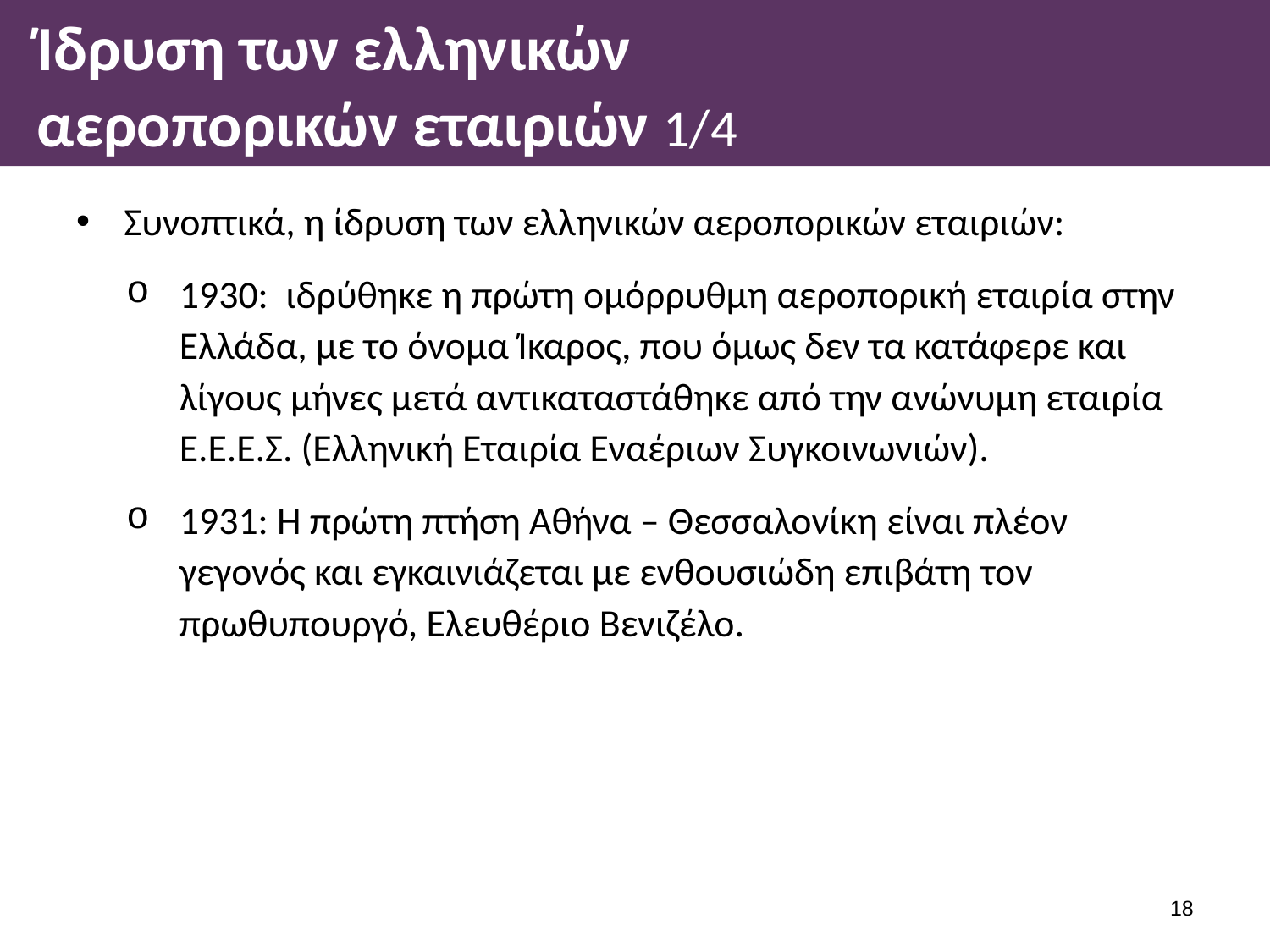

# Ίδρυση των ελληνικών αεροπορικών εταιριών 1/4
Συνοπτικά, η ίδρυση των ελληνικών αεροπορικών εταιριών:
1930:  ιδρύθηκε η πρώτη ομόρρυθμη αεροπορική εταιρία στην Ελλάδα, με το όνομα Ίκαρος, που όμως δεν τα κατάφερε και λίγους μήνες μετά αντικαταστάθηκε από την ανώνυμη εταιρία Ε.Ε.Ε.Σ. (Ελληνική Εταιρία Εναέριων Συγκοινωνιών).
1931: Η πρώτη πτήση Αθήνα – Θεσσαλονίκη είναι πλέον γεγονός και εγκαινιάζεται με ενθουσιώδη επιβάτη τον πρωθυπουργό, Ελευθέριο Βενιζέλο.
18